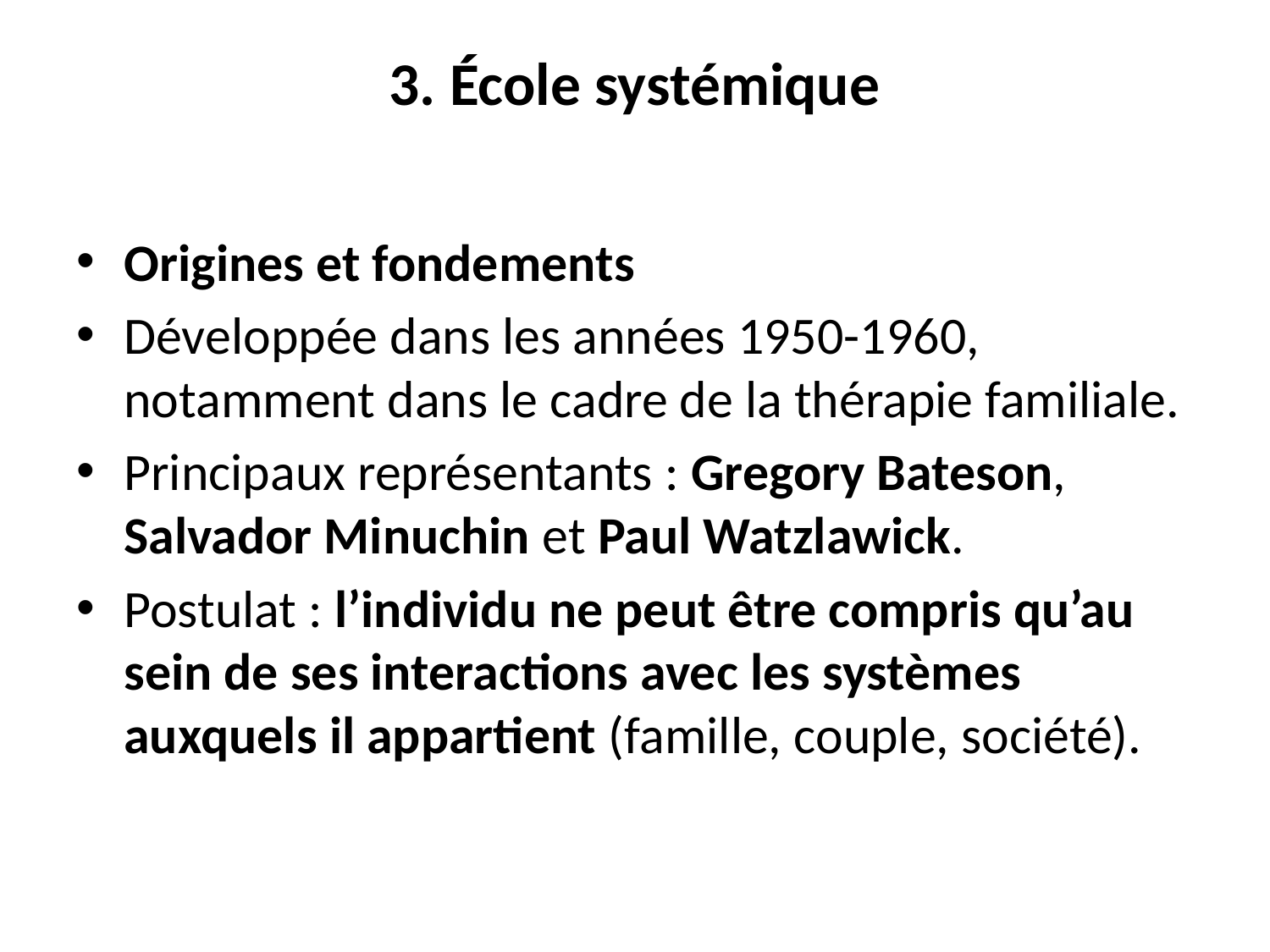

# 3. École systémique
Origines et fondements
Développée dans les années 1950-1960, notamment dans le cadre de la thérapie familiale.
Principaux représentants : Gregory Bateson, Salvador Minuchin et Paul Watzlawick.
Postulat : l’individu ne peut être compris qu’au sein de ses interactions avec les systèmes auxquels il appartient (famille, couple, société).